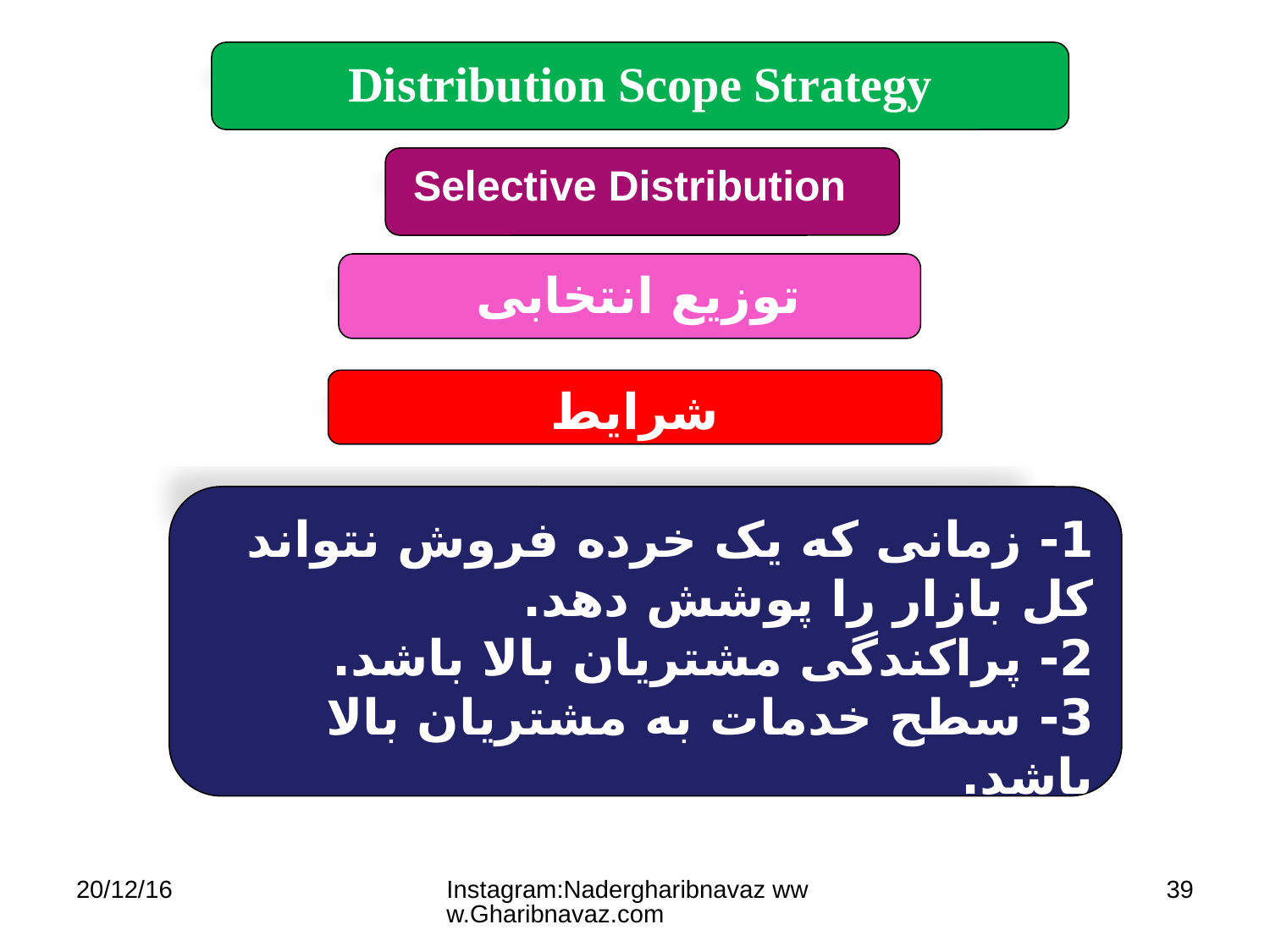

Distribution Scope Strategy

Selective Distribution

توزیع انتخابی

شرایط

1- زمانی که یک خرده فروش نتواند کل بازار را پوشش دهد.
2- پراکندگی مشتریان بالا باشد.
3- سطح خدمات به مشتریان بالا باشد.

20/12/16
Instagram:Nadergharibnavaz www.Gharibnavaz.com
39